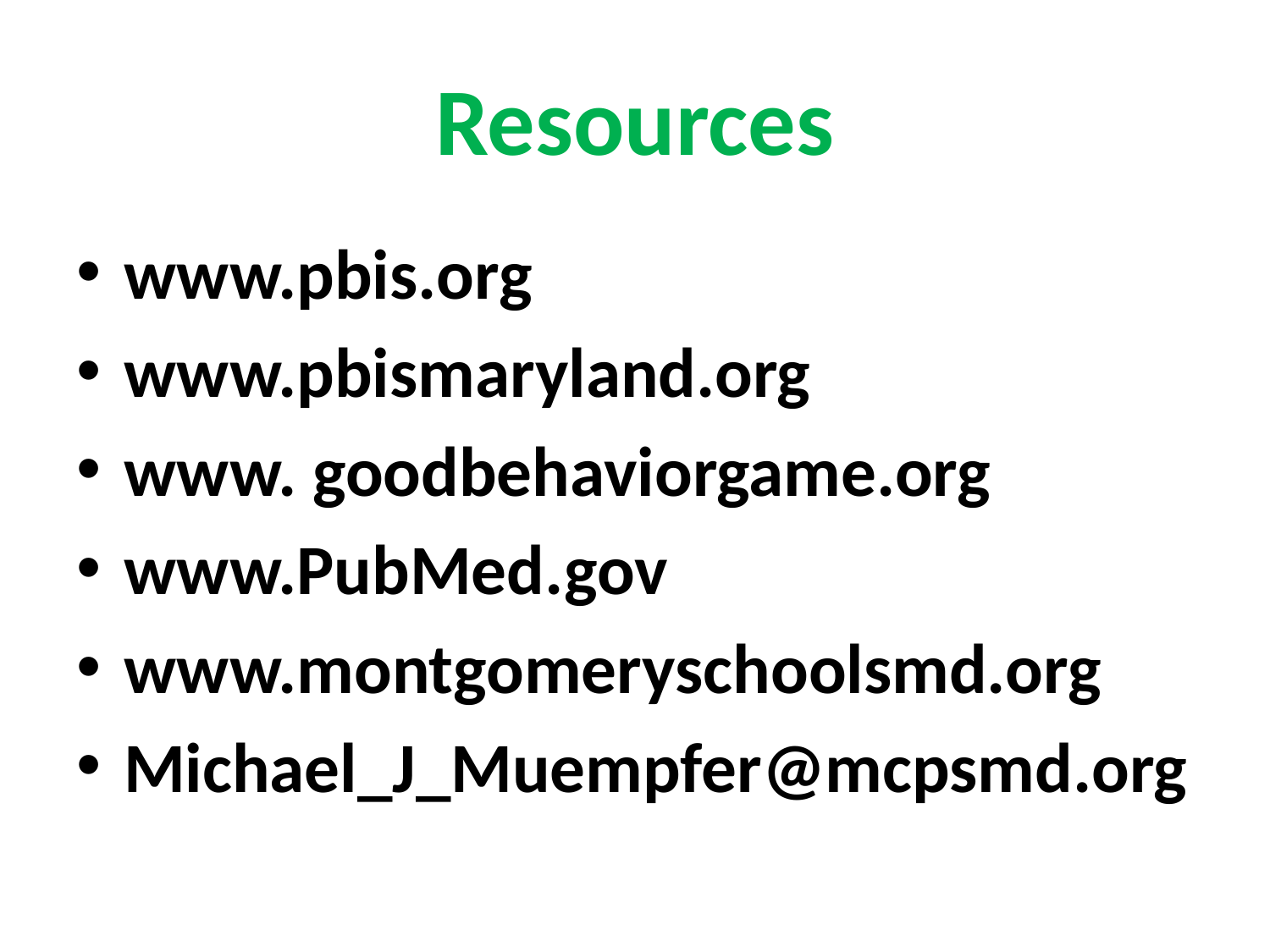

# Resources
www.pbis.org
www.pbismaryland.org
www. goodbehaviorgame.org
www.PubMed.gov
www.montgomeryschoolsmd.org
Michael_J_Muempfer@mcpsmd.org